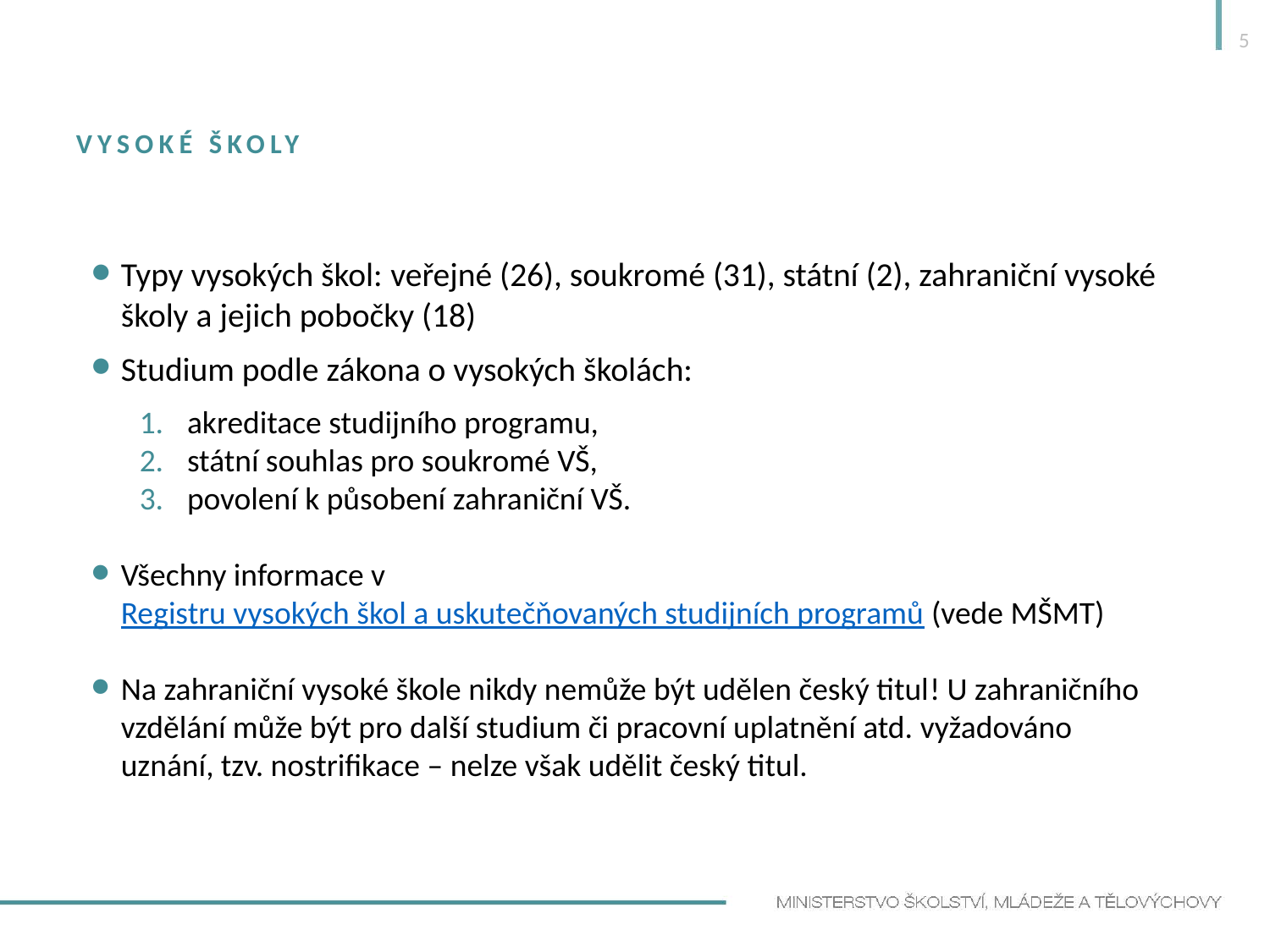

5
# Vysoké školy
Typy vysokých škol: veřejné (26), soukromé (31), státní (2), zahraniční vysoké školy a jejich pobočky (18)
Studium podle zákona o vysokých školách:
akreditace studijního programu,
státní souhlas pro soukromé VŠ,
povolení k působení zahraniční VŠ.

Všechny informace v Registru vysokých škol a uskutečňovaných studijních programů (vede MŠMT)

Na zahraniční vysoké škole nikdy nemůže být udělen český titul! U zahraničního vzdělání může být pro další studium či pracovní uplatnění atd. vyžadováno uznání, tzv. nostrifikace – nelze však udělit český titul.